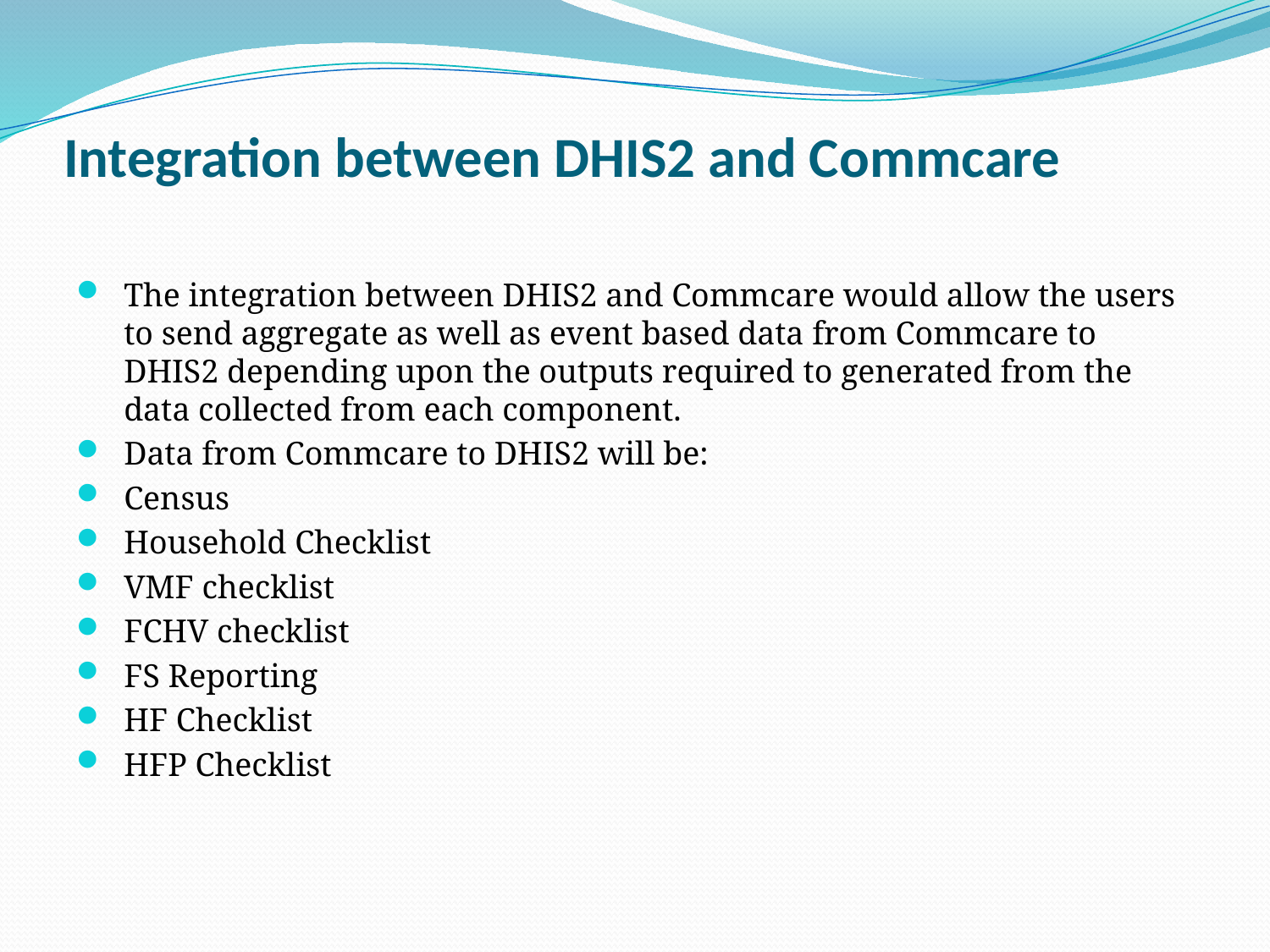

# Integration between DHIS2 and Commcare
The integration between DHIS2 and Commcare would allow the users to send aggregate as well as event based data from Commcare to DHIS2 depending upon the outputs required to generated from the data collected from each component.
Data from Commcare to DHIS2 will be:
Census
Household Checklist
VMF checklist
FCHV checklist
FS Reporting
HF Checklist
HFP Checklist